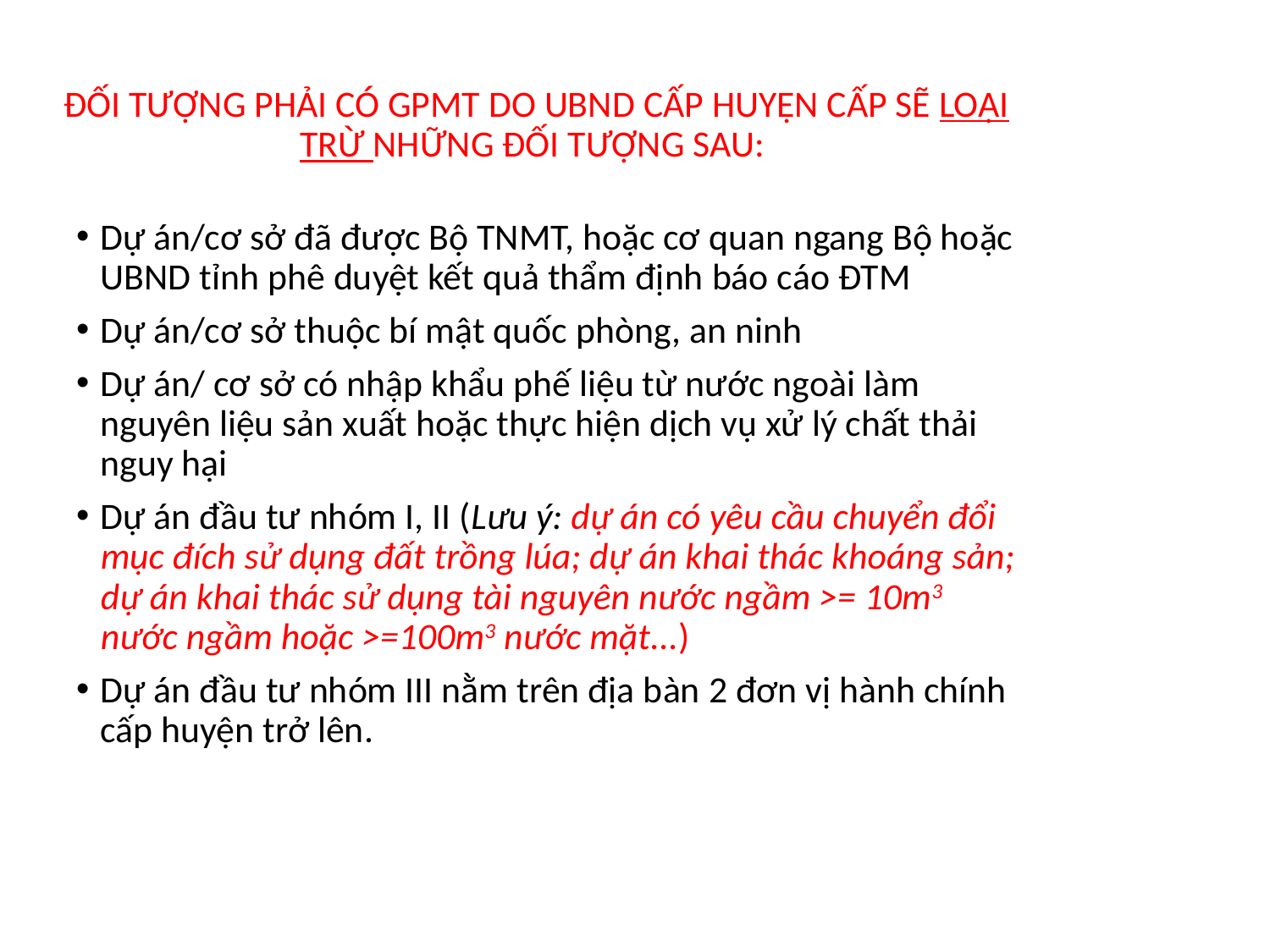

# ĐỐI TƯỢNG PHẢI CÓ GPMT DO UBND CẤP HUYỆN CẤP SẼ LOẠI TRỪ NHỮNG ĐỐI TƯỢNG SAU:
Dự án/cơ sở đã được Bộ TNMT, hoặc cơ quan ngang Bộ hoặc UBND tỉnh phê duyệt kết quả thẩm định báo cáo ĐTM
Dự án/cơ sở thuộc bí mật quốc phòng, an ninh
Dự án/ cơ sở có nhập khẩu phế liệu từ nước ngoài làm nguyên liệu sản xuất hoặc thực hiện dịch vụ xử lý chất thải nguy hại
Dự án đầu tư nhóm I, II (Lưu ý: dự án có yêu cầu chuyển đổi mục đích sử dụng đất trồng lúa; dự án khai thác khoáng sản; dự án khai thác sử dụng tài nguyên nước ngầm >= 10m3 nước ngầm hoặc >=100m3 nước mặt...)
Dự án đầu tư nhóm III nằm trên địa bàn 2 đơn vị hành chính cấp huyện trở lên.